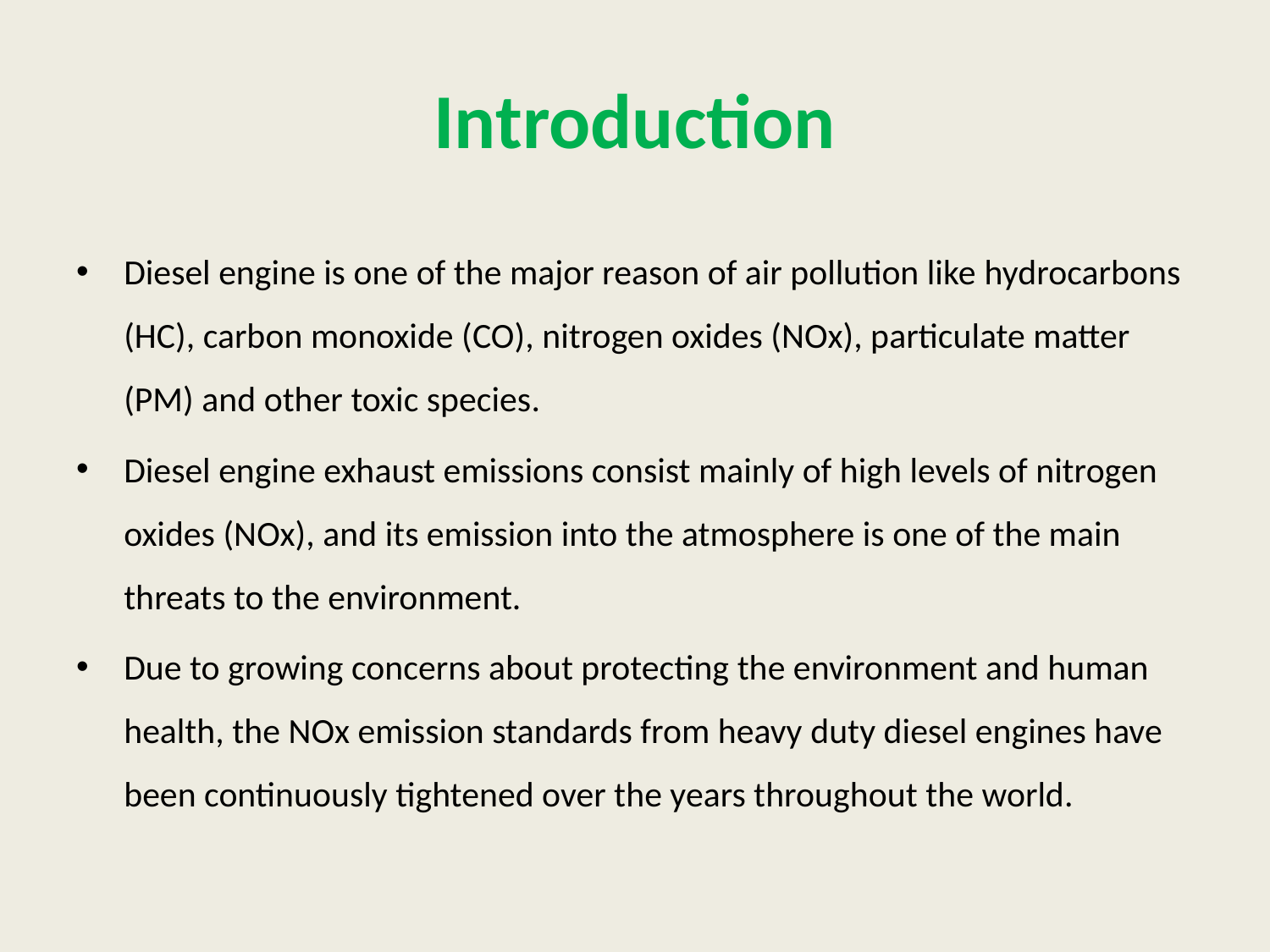

# Introduction
Diesel engine is one of the major reason of air pollution like hydrocarbons (HC), carbon monoxide (CO), nitrogen oxides (NOx), particulate matter (PM) and other toxic species.
Diesel engine exhaust emissions consist mainly of high levels of nitrogen oxides (NOx), and its emission into the atmosphere is one of the main threats to the environment.
Due to growing concerns about protecting the environment and human health, the NOx emission standards from heavy duty diesel engines have been continuously tightened over the years throughout the world.